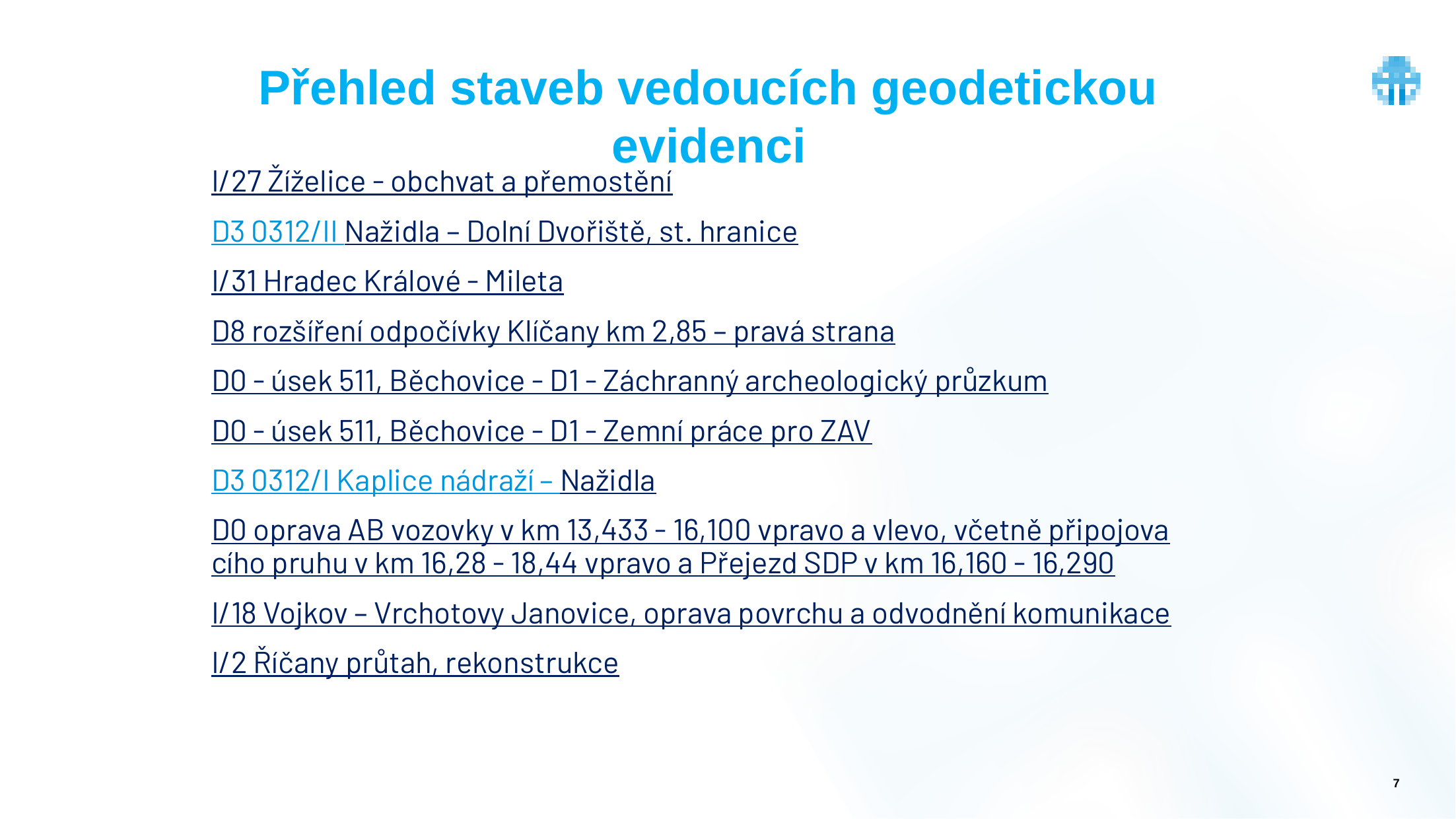

Statistika ESD
Přehled staveb vedoucích geodetickou evidenci

I/27 Žíželice - obchvat a přemostění
D3 0312/II Nažidla – Dolní Dvořiště, st. hranice
I/31 Hradec Králové - Mileta
D8 rozšíření odpočívky Klíčany km 2,85 – pravá strana
D0 - úsek 511, Běchovice - D1 - Záchranný archeologický průzkum
D0 - úsek 511, Běchovice - D1 - Zemní práce pro ZAV
D3 0312/I Kaplice nádraží – Nažidla
D0 oprava AB vozovky v km 13,433 - 16,100 vpravo a vlevo, včetně připojovacího pruhu v km 16,28 - 18,44 vpravo a Přejezd SDP v km 16,160 - 16,290
I/18 Vojkov – Vrchotovy Janovice, oprava povrchu a odvodnění komunikace
I/2 Říčany průtah, rekonstrukce